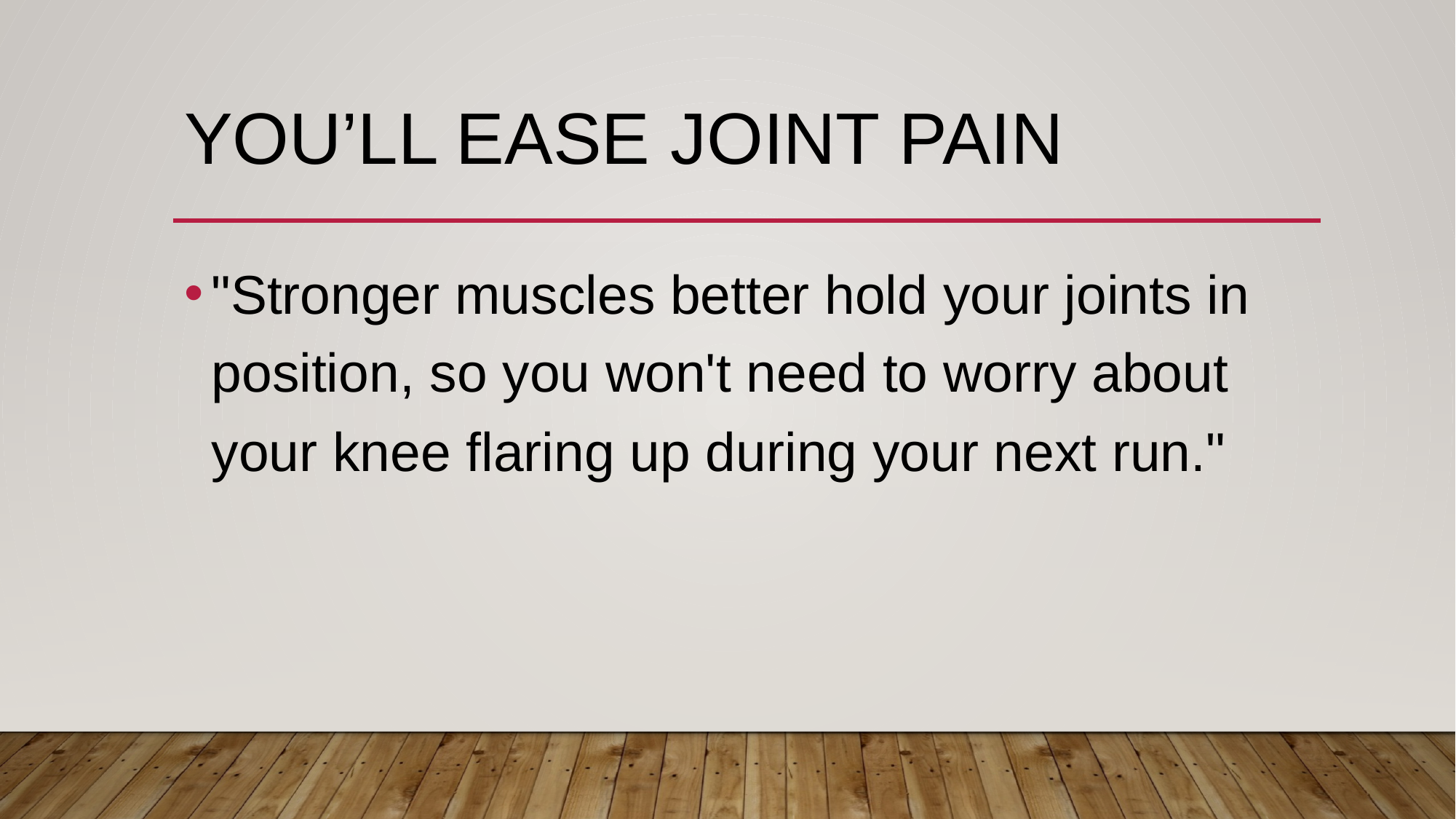

# You’ll ease joint pain
"Stronger muscles better hold your joints in position, so you won't need to worry about your knee flaring up during your next run."